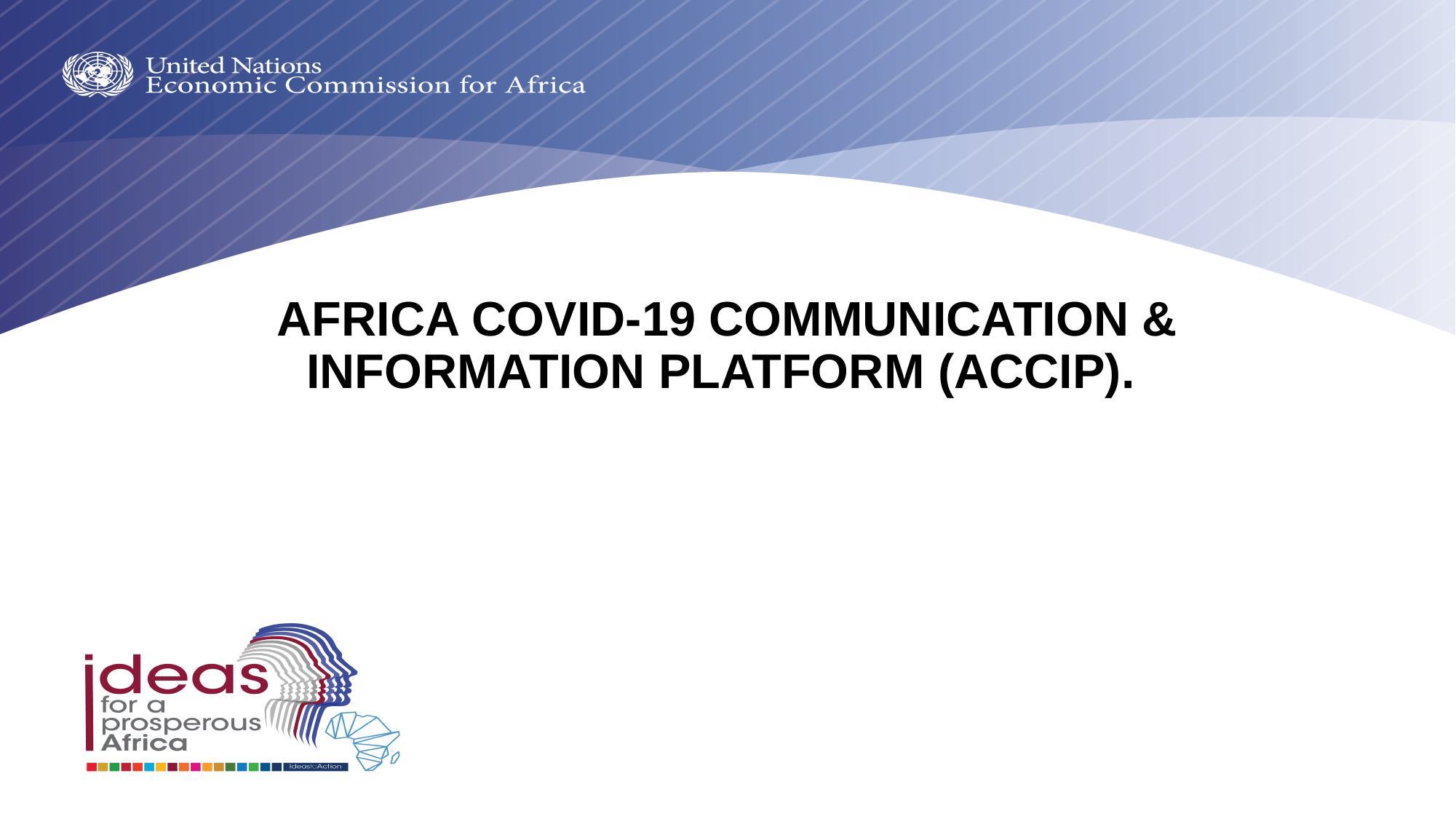

# AFRICA COVID-19 COMMUNICATION & INFORMATION PLATFORM (ACCIP).